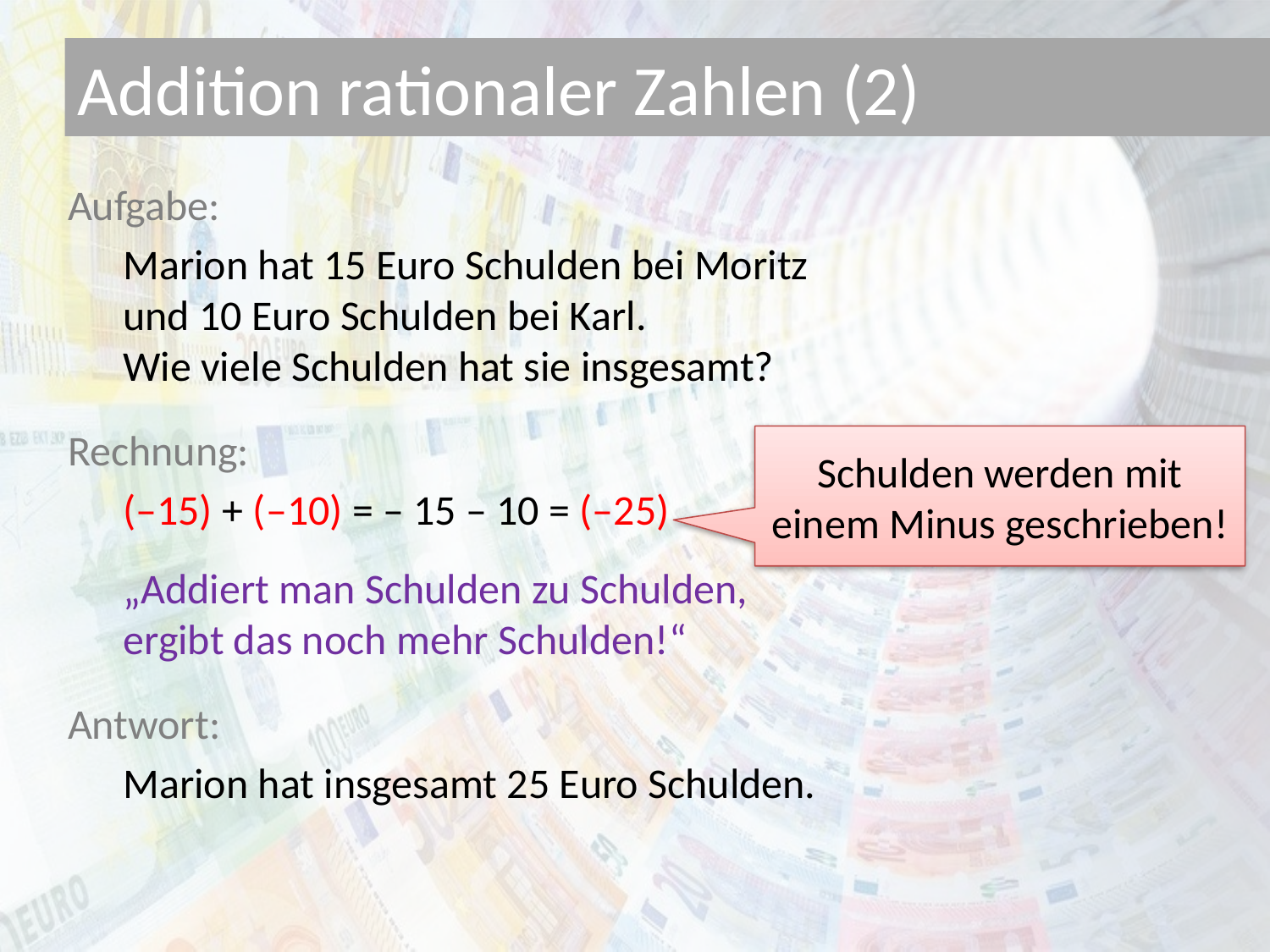

# Addition rationaler Zahlen (2)
Aufgabe:
Marion hat 15 Euro Schulden bei Moritz
und 10 Euro Schulden bei Karl.
Wie viele Schulden hat sie insgesamt?
Rechnung:
(–15) + (–10) = – 15 – 10 = (–25)

„Addiert man Schulden zu Schulden,
ergibt das noch mehr Schulden!“
Antwort:
Marion hat insgesamt 25 Euro Schulden.
Schulden werden mit
einem Minus geschrieben!